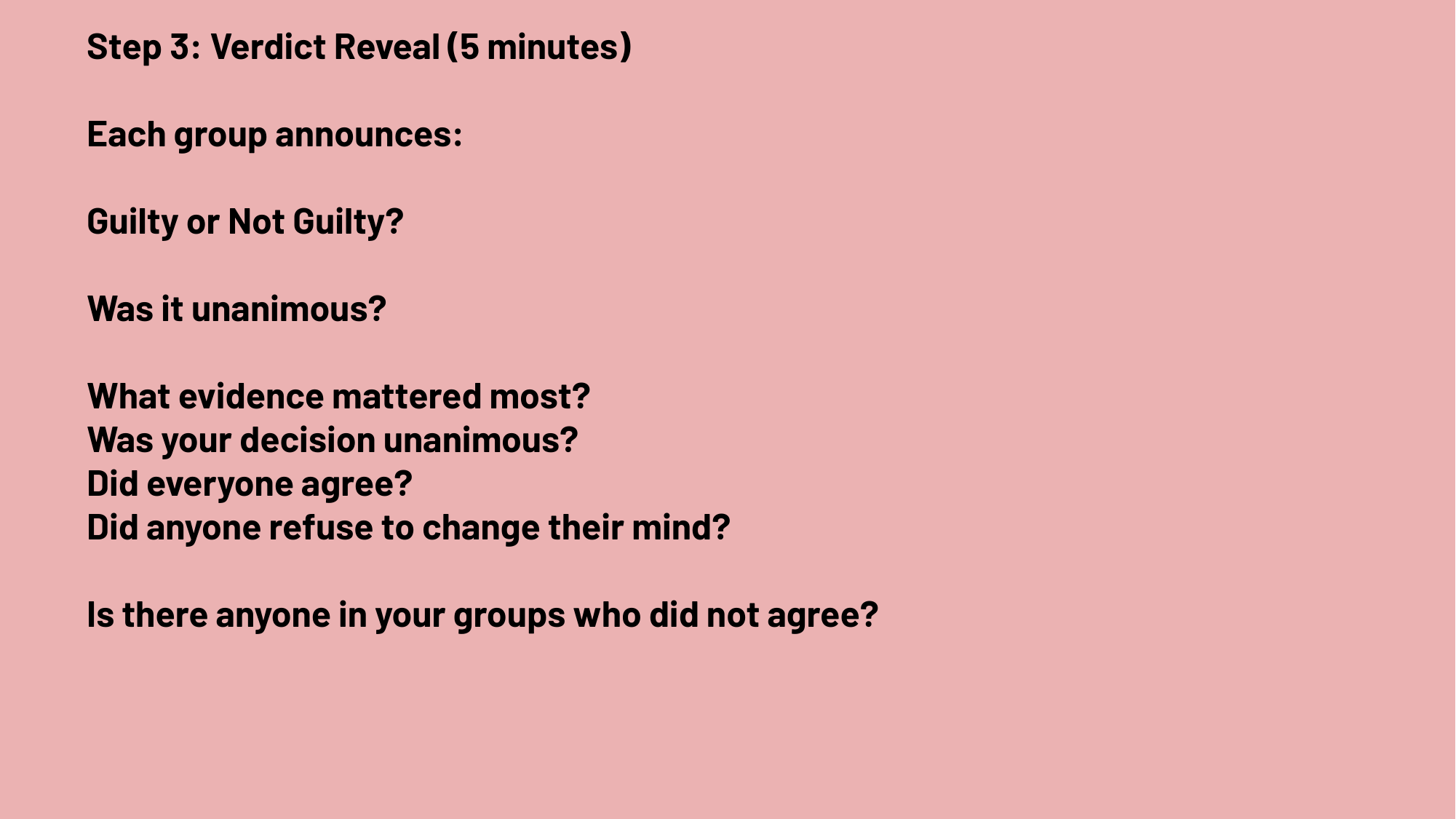

Step 3: Verdict Reveal (5 minutes)

Each group announces:

Guilty or Not Guilty?

Was it unanimous?

What evidence mattered most?
Was your decision unanimous?
Did everyone agree?
Did anyone refuse to change their mind?

Is there anyone in your groups who did not agree?